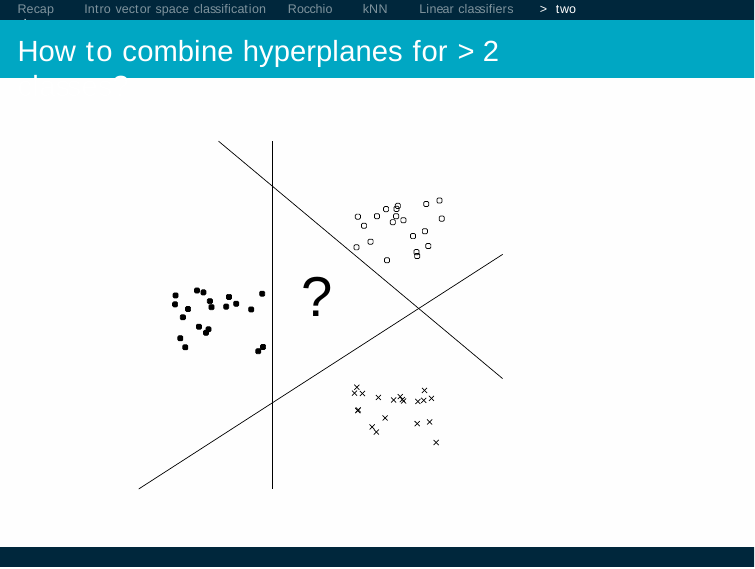

Recap	Intro vector space classification	Rocchio	kNN	Linear classifiers	> two classes

How to combine hyperplanes for > 2 classes?

?